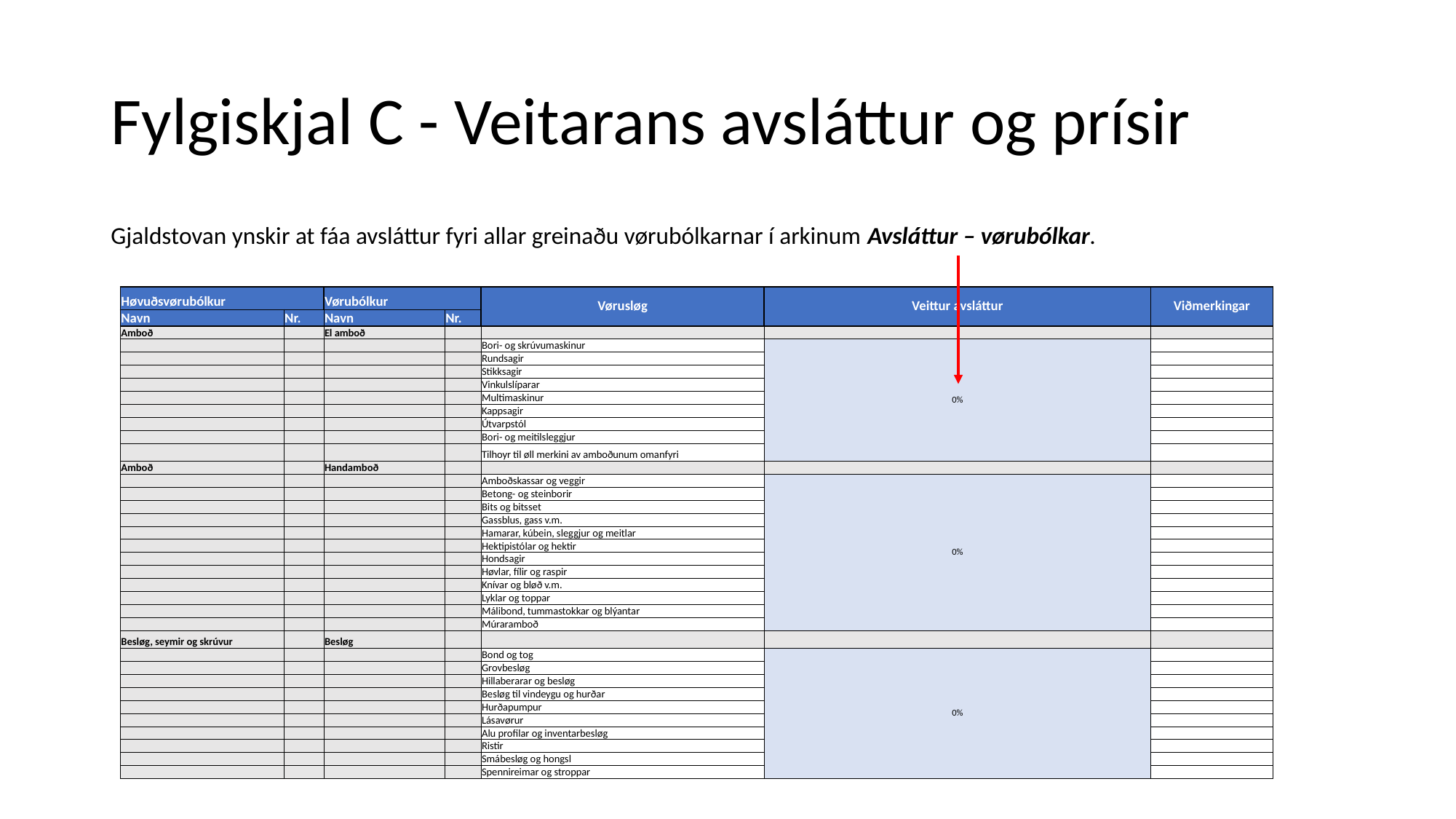

# Fylgiskjal C - Veitarans avsláttur og prísir
Gjaldstovan ynskir at fáa avsláttur fyri allar greinaðu vørubólkarnar í arkinum Avsláttur – vørubólkar.

| Høvuðsvørubólkur |  | Vørubólkur |  | Vørusløg | Veittur avsláttur | Viðmerkingar |
| --- | --- | --- | --- | --- | --- | --- |
| Navn | Nr. | Navn | Nr. |  |  |  |
| Amboð |  | El amboð |  |  |  |  |
|  |  |  |  | Bori- og skrúvumaskinur | 0% |  |
|  |  |  |  | Rundsagir |  |  |
|  |  |  |  | Stikksagir |  |  |
|  |  |  |  | Vinkulslíparar |  |  |
|  |  |  |  | Multimaskinur |  |  |
|  |  |  |  | Kappsagir |  |  |
|  |  |  |  | Útvarpstól |  |  |
|  |  |  |  | Bori- og meitilsleggjur |  |  |
|  |  |  |  | Tilhoyr til øll merkini av amboðunum omanfyri |  |  |
| Amboð |  | Handamboð |  |  |  |  |
|  |  |  |  | Amboðskassar og veggir | 0% |  |
|  |  |  |  | Betong- og steinborir |  |  |
|  |  |  |  | Bits og bitsset |  |  |
|  |  |  |  | Gassblus, gass v.m. |  |  |
|  |  |  |  | Hamarar, kúbein, sleggjur og meitlar |  |  |
|  |  |  |  | Hektipistólar og hektir |  |  |
|  |  |  |  | Hondsagir |  |  |
|  |  |  |  | Høvlar, fílir og raspir |  |  |
|  |  |  |  | Knívar og bløð v.m. |  |  |
|  |  |  |  | Lyklar og toppar |  |  |
|  |  |  |  | Málibond, tummastokkar og blýantar |  |  |
|  |  |  |  | Múraramboð |  |  |
| Besløg, seymir og skrúvur |  | Besløg |  |  |  |  |
|  |  |  |  | Bond og tog | 0% |  |
|  |  |  |  | Grovbesløg |  |  |
|  |  |  |  | Hillaberarar og besløg |  |  |
|  |  |  |  | Besløg til vindeygu og hurðar |  |  |
|  |  |  |  | Hurðapumpur |  |  |
|  |  |  |  | Lásavørur |  |  |
|  |  |  |  | Alu profilar og inventarbesløg |  |  |
|  |  |  |  | Ristir |  |  |
|  |  |  |  | Smábesløg og hongsl |  |  |
|  |  |  |  | Spennireimar og stroppar |  |  |